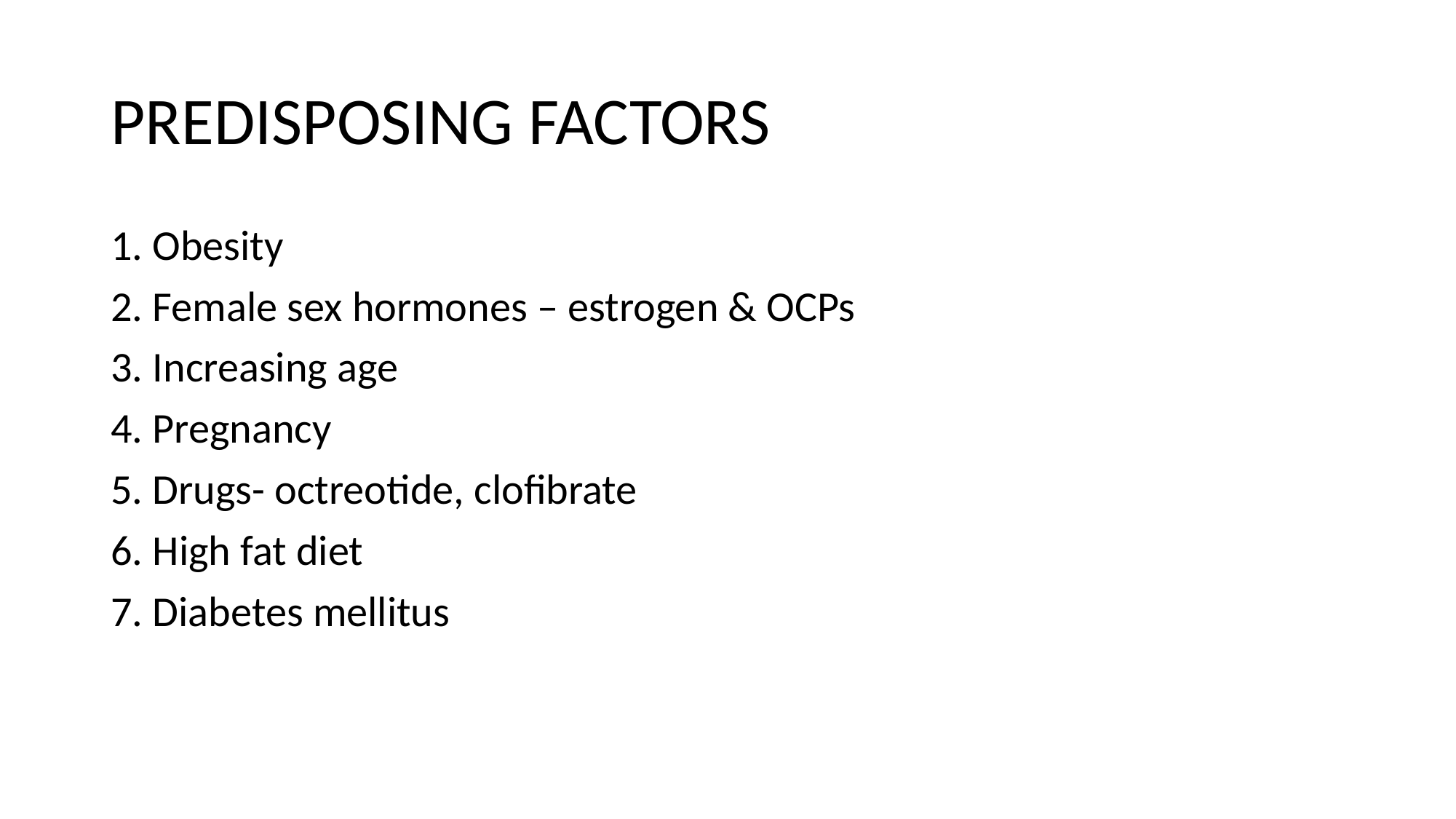

# PREDISPOSING FACTORS
1. Obesity
2. Female sex hormones – estrogen & OCPs
3. Increasing age
4. Pregnancy
5. Drugs- octreotide, clofibrate
6. High fat diet
7. Diabetes mellitus